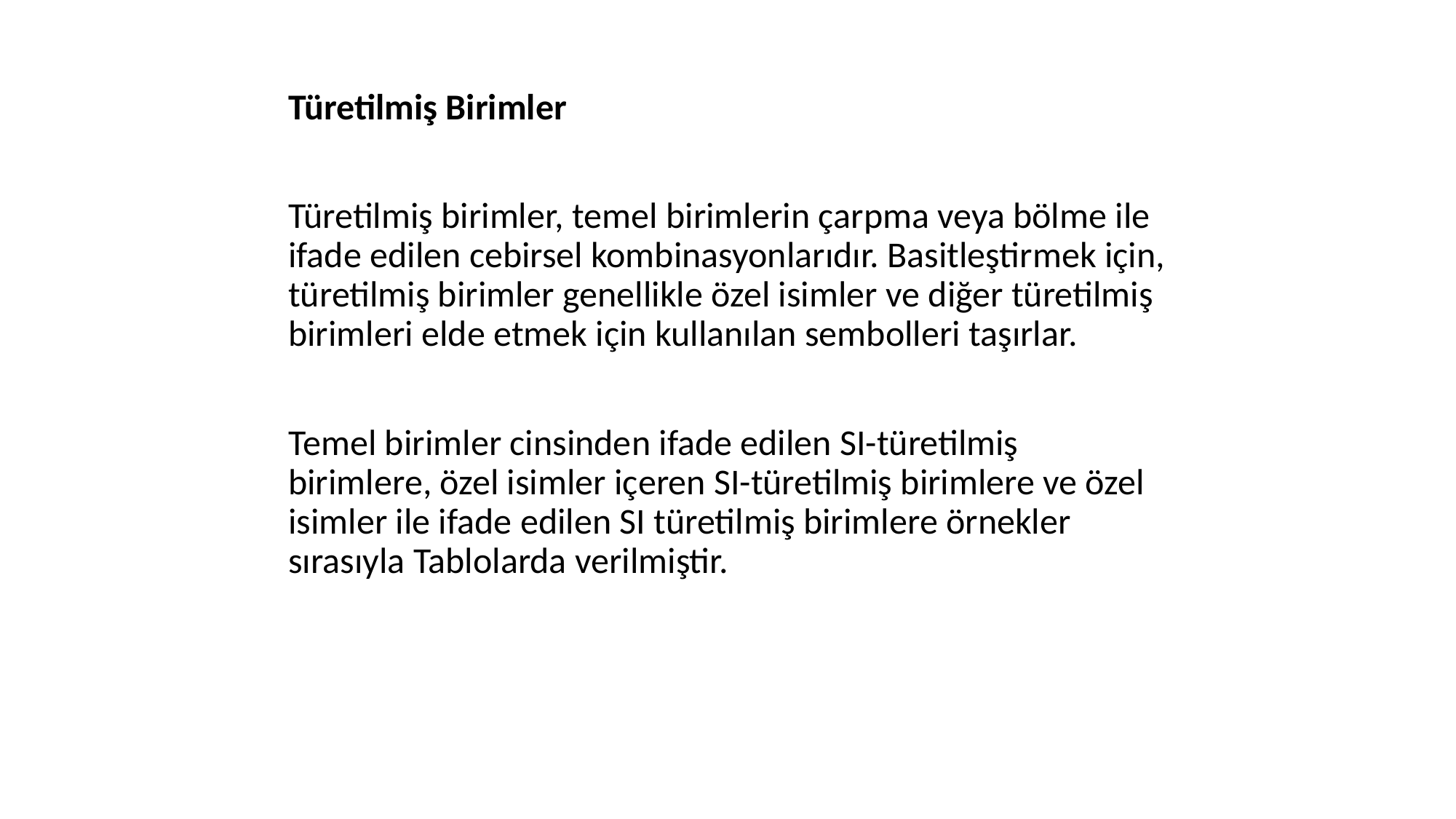

Türetilmiş Birimler

Türetilmiş birimler, temel birimlerin çarpma veya bölme ile ifade edilen cebirsel kombinasyonlarıdır. Basitleştirmek için, türetilmiş birimler genellikle özel isimler ve diğer türetilmiş birimleri elde etmek için kullanılan sembolleri taşırlar.

Temel birimler cinsinden ifade edilen SI-türetilmiş birimlere, özel isimler içeren SI-türetilmiş birimlere ve özel isimler ile ifade edilen SI türetilmiş birimlere örnekler sırasıyla Tablolarda verilmiştir.